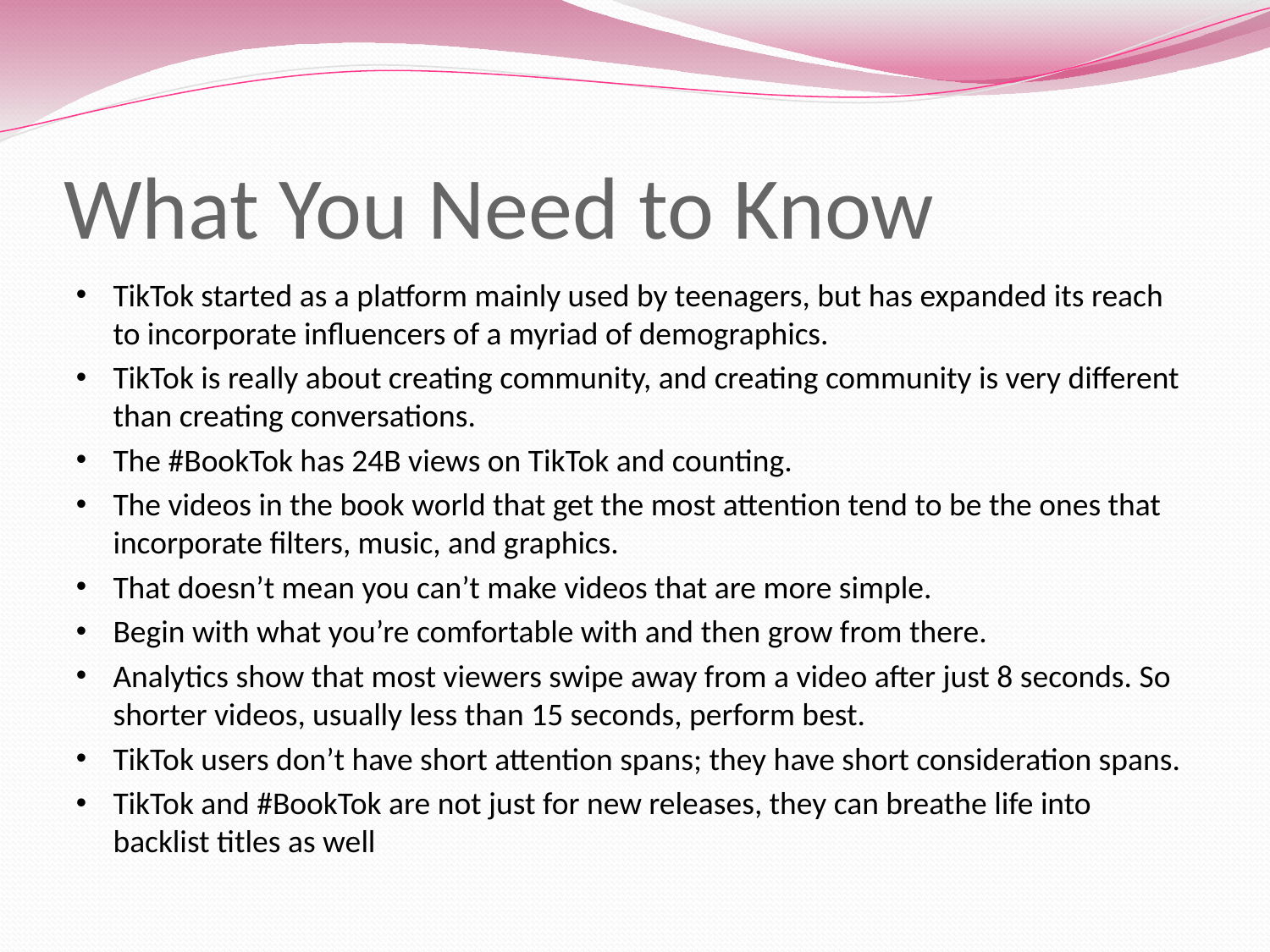

# What You Need to Know
TikTok started as a platform mainly used by teenagers, but has expanded its reach to incorporate influencers of a myriad of demographics.
TikTok is really about creating community, and creating community is very different than creating conversations.
The #BookTok has 24B views on TikTok and counting.
The videos in the book world that get the most attention tend to be the ones that incorporate filters, music, and graphics.
That doesn’t mean you can’t make videos that are more simple.
Begin with what you’re comfortable with and then grow from there.
Analytics show that most viewers swipe away from a video after just 8 seconds. So shorter videos, usually less than 15 seconds, perform best.
TikTok users don’t have short attention spans; they have short consideration spans.
TikTok and #BookTok are not just for new releases, they can breathe life into backlist titles as well